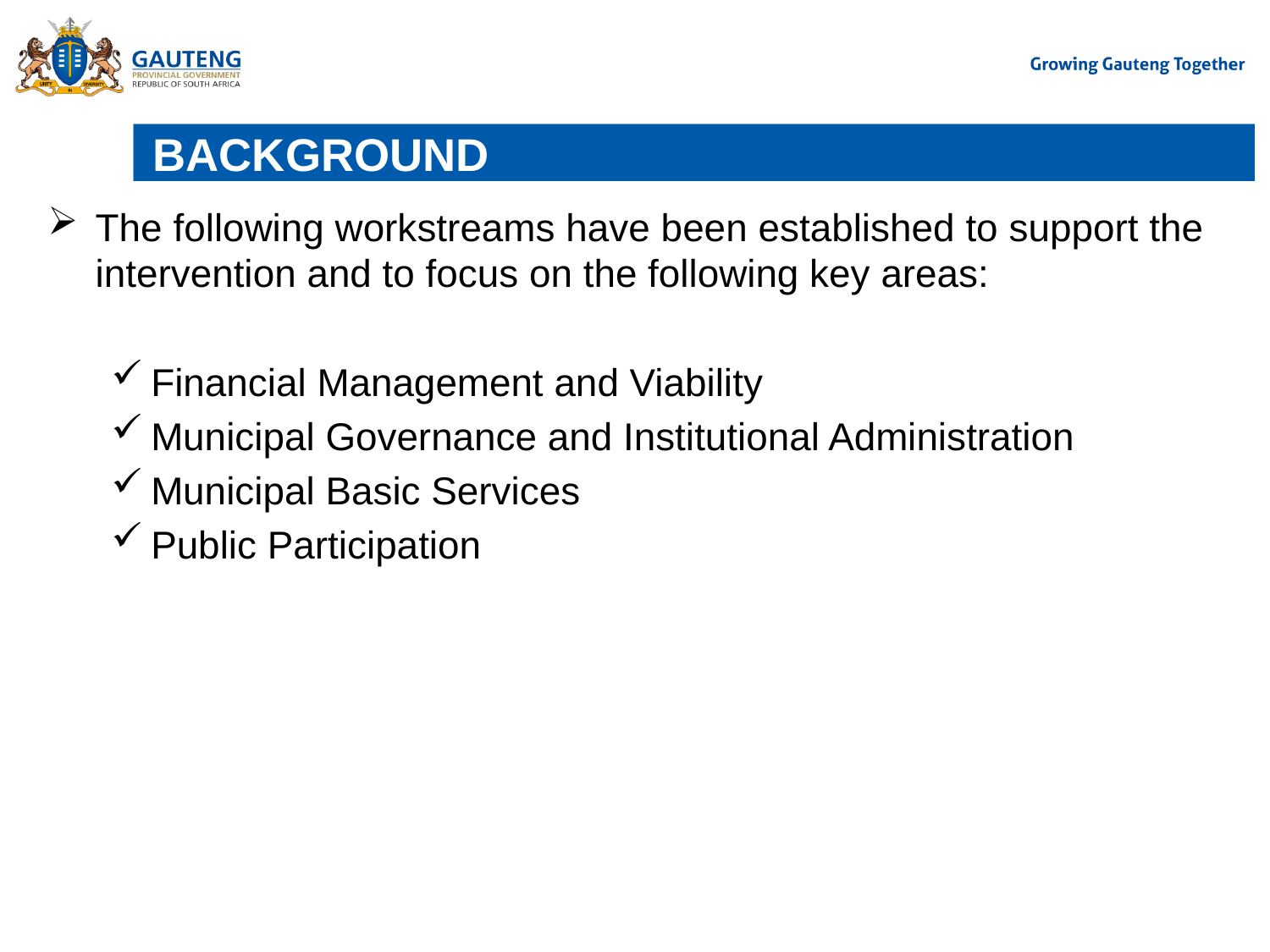

# BACKGROUND
The following workstreams have been established to support the 	intervention and to focus on the following key areas:

Financial Management and Viability
Municipal Governance and Institutional Administration
Municipal Basic Services
Public Participation